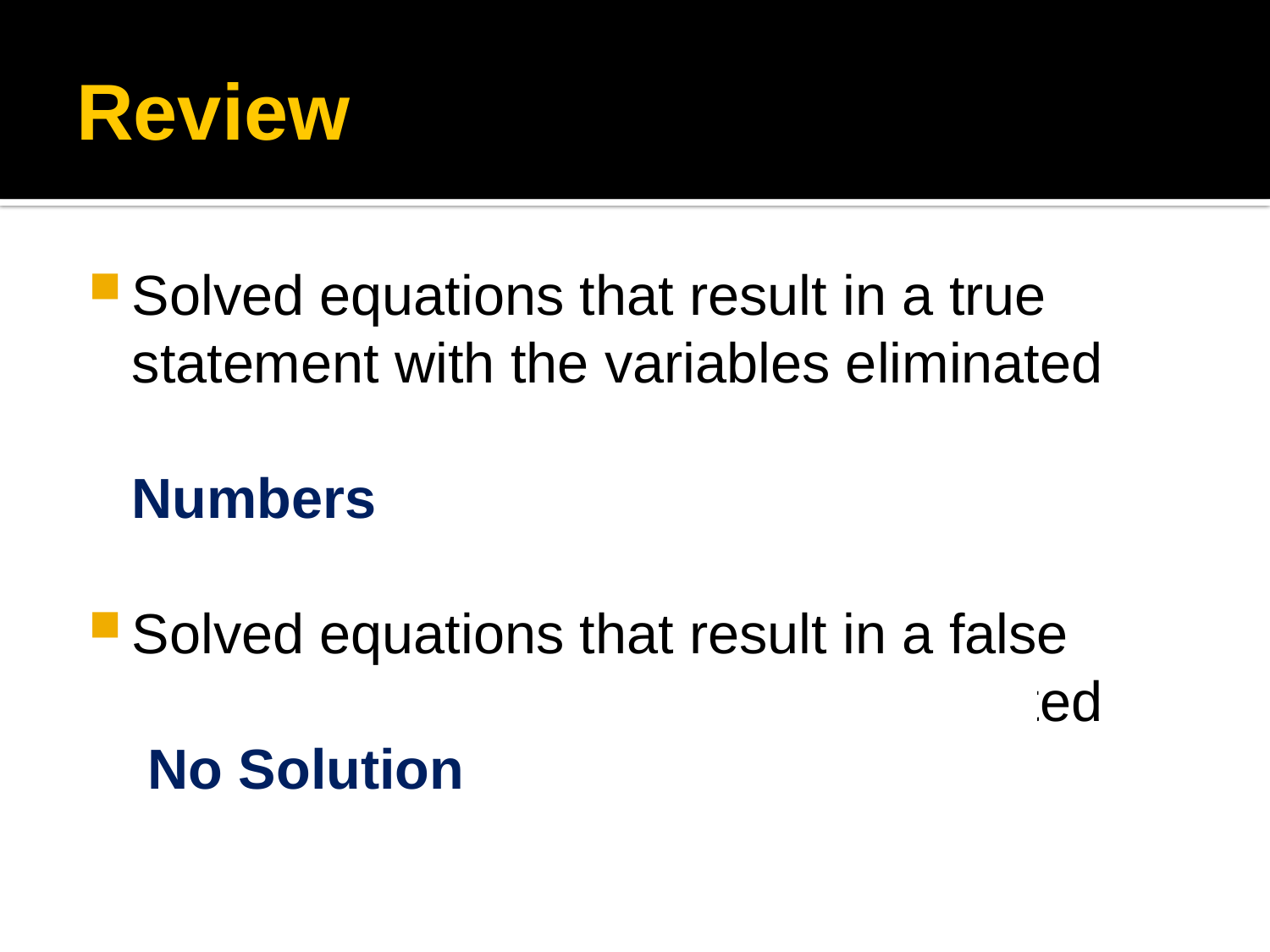

# Review
Solved equations that result in a true statement with the variables eliminated             Infinite Solutions / All Real Numbers

Solved equations that result in a false statement with the variables eliminated       No Solution